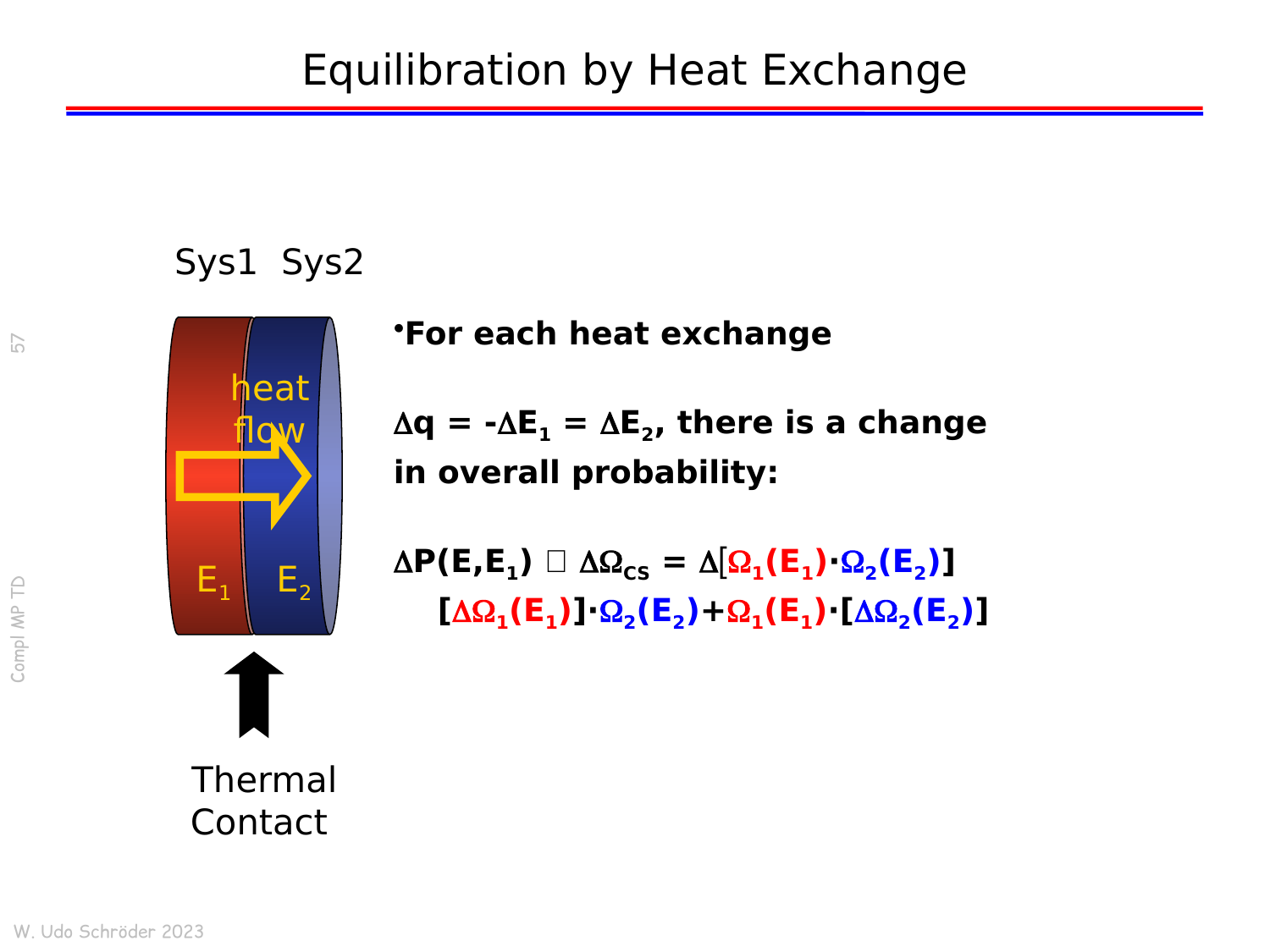

# Equilibration by Heat Exchange
Sys1  Sys2
heat flow

Thermal Contact
E1    E2
For each heat exchange

Δq = -ΔE1 = ΔE2, there is a change
in overall probability:

ΔP(E,E1) ∝ ΔΩCS = Δ[Ω1(E1)·Ω2(E2)]
    [ΔΩ1(E1)]·Ω2(E2)+Ω1(E1)·[ΔΩ2(E2)]
  57
Compl MP TD
W. Udo Schröder 2023